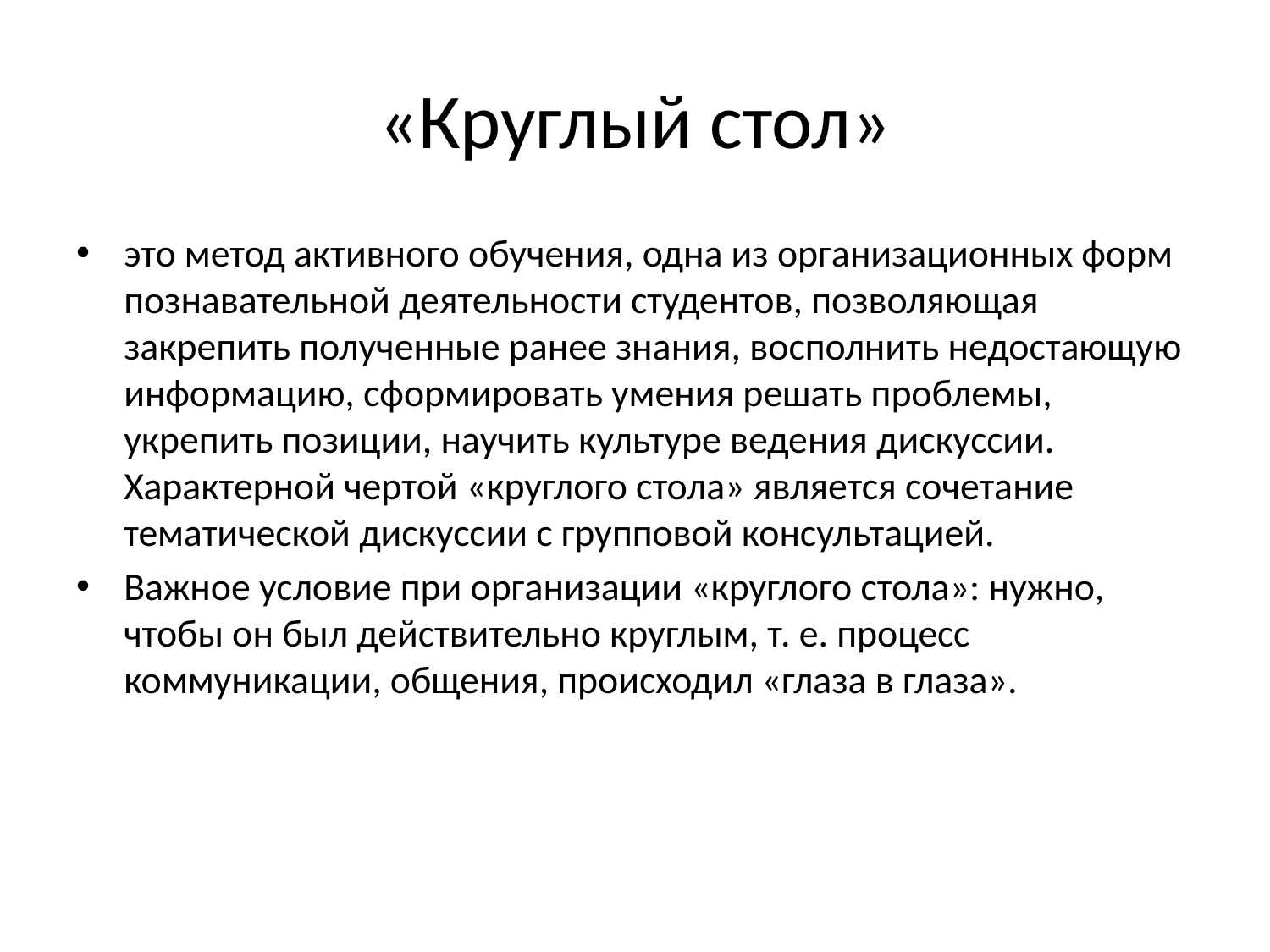

# «Круглый стол»
это метод активного обучения, одна из организационных форм познавательной деятельности студентов, позволяющая закрепить полученные ранее знания, восполнить недостающую информацию, сформировать умения решать проблемы, укрепить позиции, научить культуре ведения дискуссии. Характерной чертой «круглого стола» является сочетание тематической дискуссии с групповой консультацией.
Важное условие при организации «круглого стола»: нужно, чтобы он был действительно круглым, т. е. процесс коммуникации, общения, происходил «глаза в глаза».